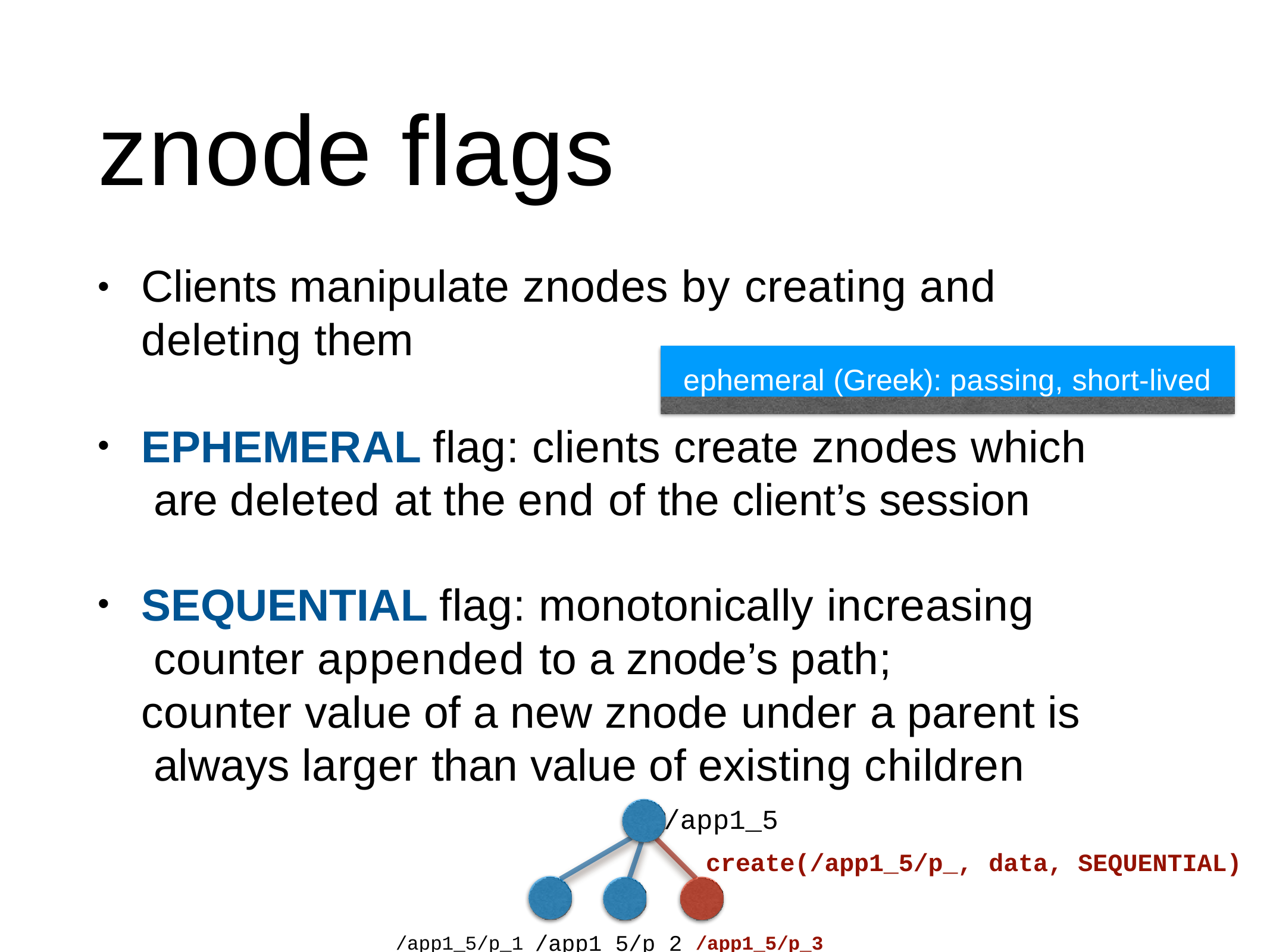

# znode flags
Clients manipulate znodes by creating and
•
deleting them

ephemeral (Greek): passing, short-lived
EPHEMERAL flag: clients create znodes which  are deleted at the end of the client’s session
•
SEQUENTIAL flag: monotonically increasing  counter appended to a znode’s path;
counter value of a new znode under a parent is  always larger than value of existing children
•

/app1_5

create(/app1_5/p_,
data,
SEQUENTIAL)

/app1_5/p_1 /app1_5/p_2 /app1_5/p_3